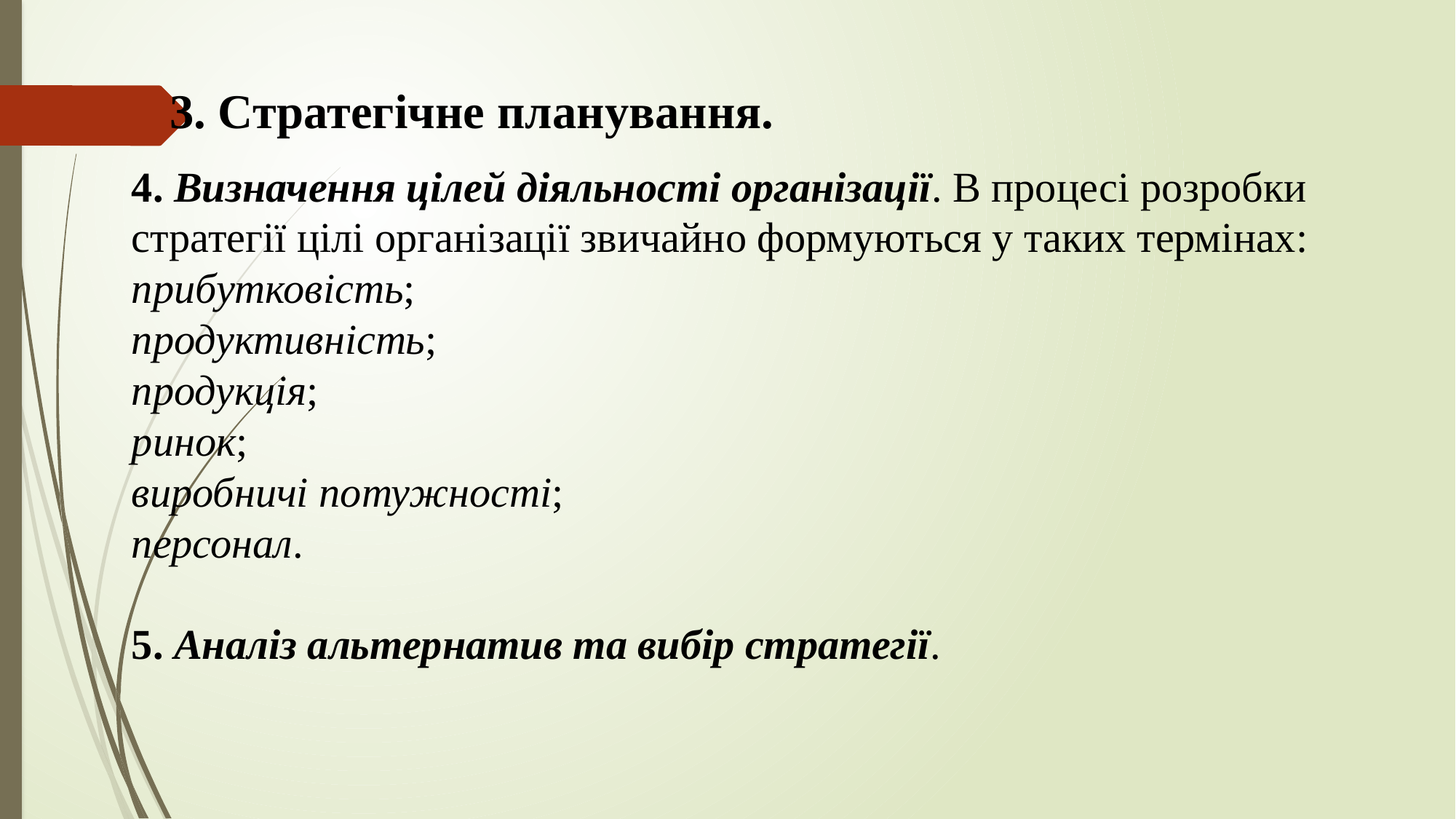

# 3. Стратегічне планування.
4. Визначення цілей діяльності організації. В процесі розробки стратегії цілі організації звичайно формуються у таких термінах:
прибутковість;
продуктивність;
продукція;
ринок;
виробничі потужності;
персонал.

5. Аналіз альтернатив та вибір стратегії.